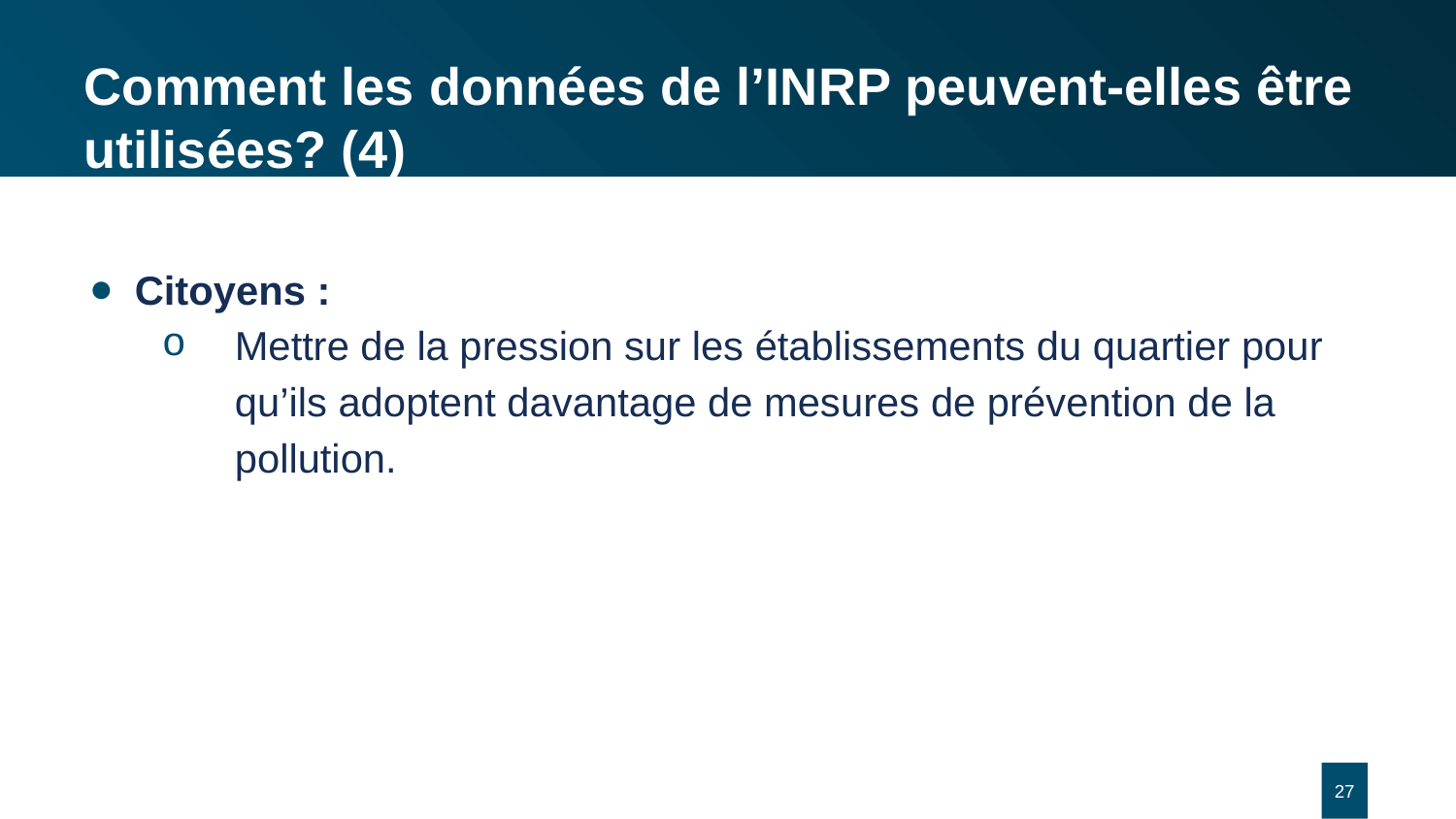

# Comment les données de l’INRP peuvent-elles être utilisées? (4)
Citoyens :
Mettre de la pression sur les établissements du quartier pour qu’ils adoptent davantage de mesures de prévention de la pollution.